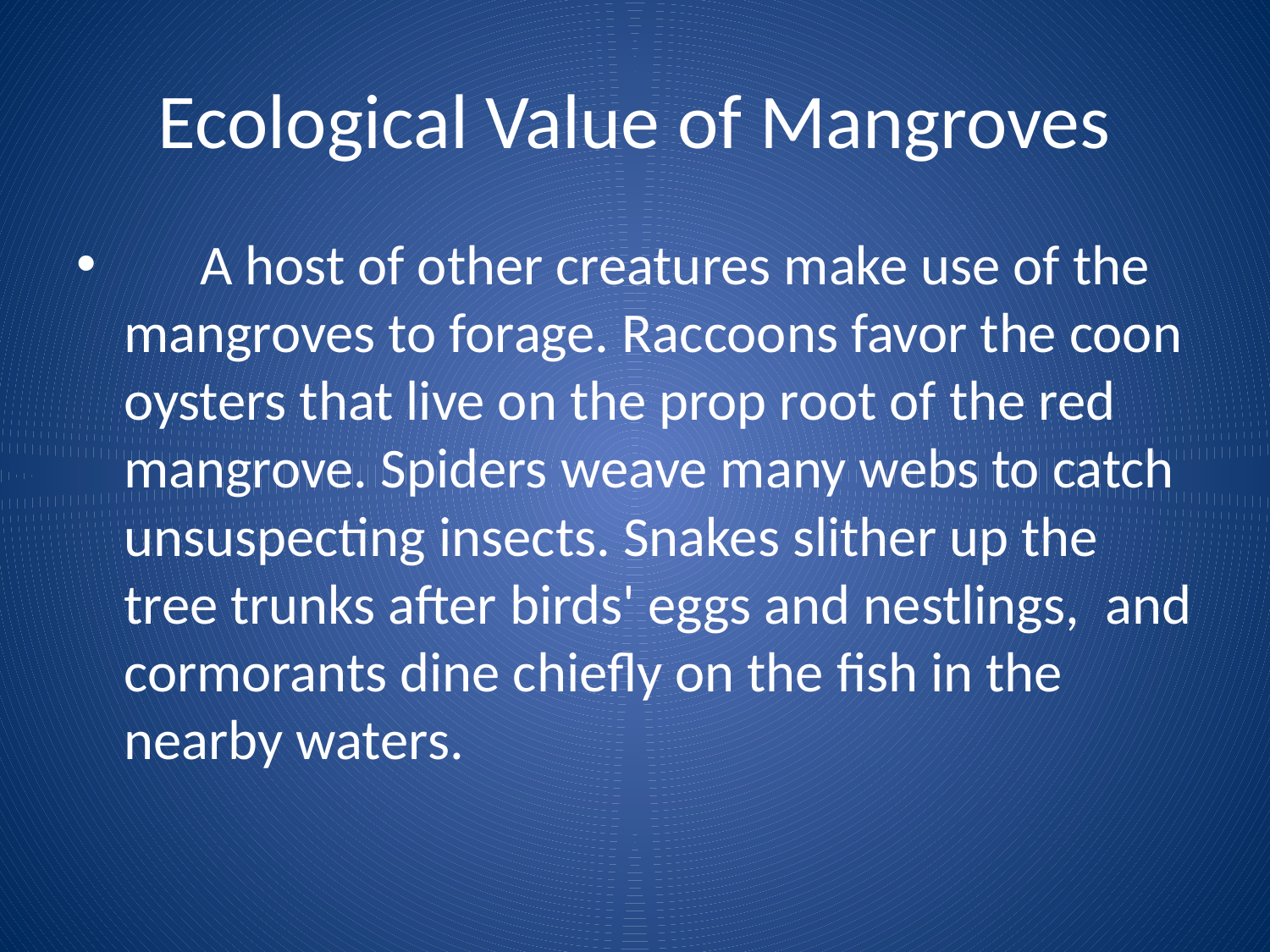

# Ecological Value of Mangroves
      A host of other creatures make use of the mangroves to forage. Raccoons favor the coon oysters that live on the prop root of the red mangrove. Spiders weave many webs to catch unsuspecting insects. Snakes slither up the tree trunks after birds' eggs and nestlings,  and cormorants dine chiefly on the fish in the nearby waters.